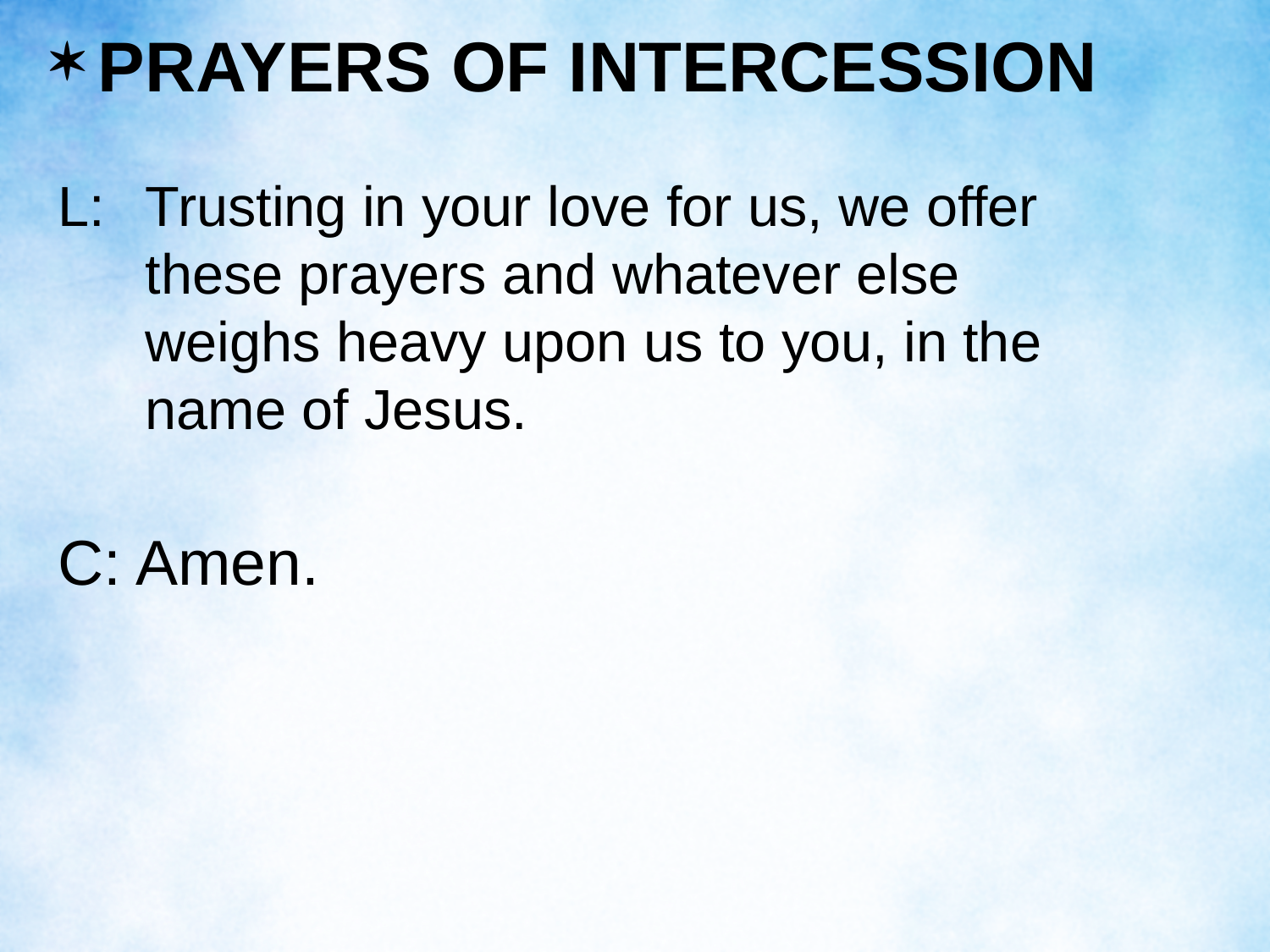

PRAYERS OF INTERCESSION
L:	Trusting in your love for us, we offer these prayers and whatever else weighs heavy upon us to you, in the name of Jesus.

C: Amen.